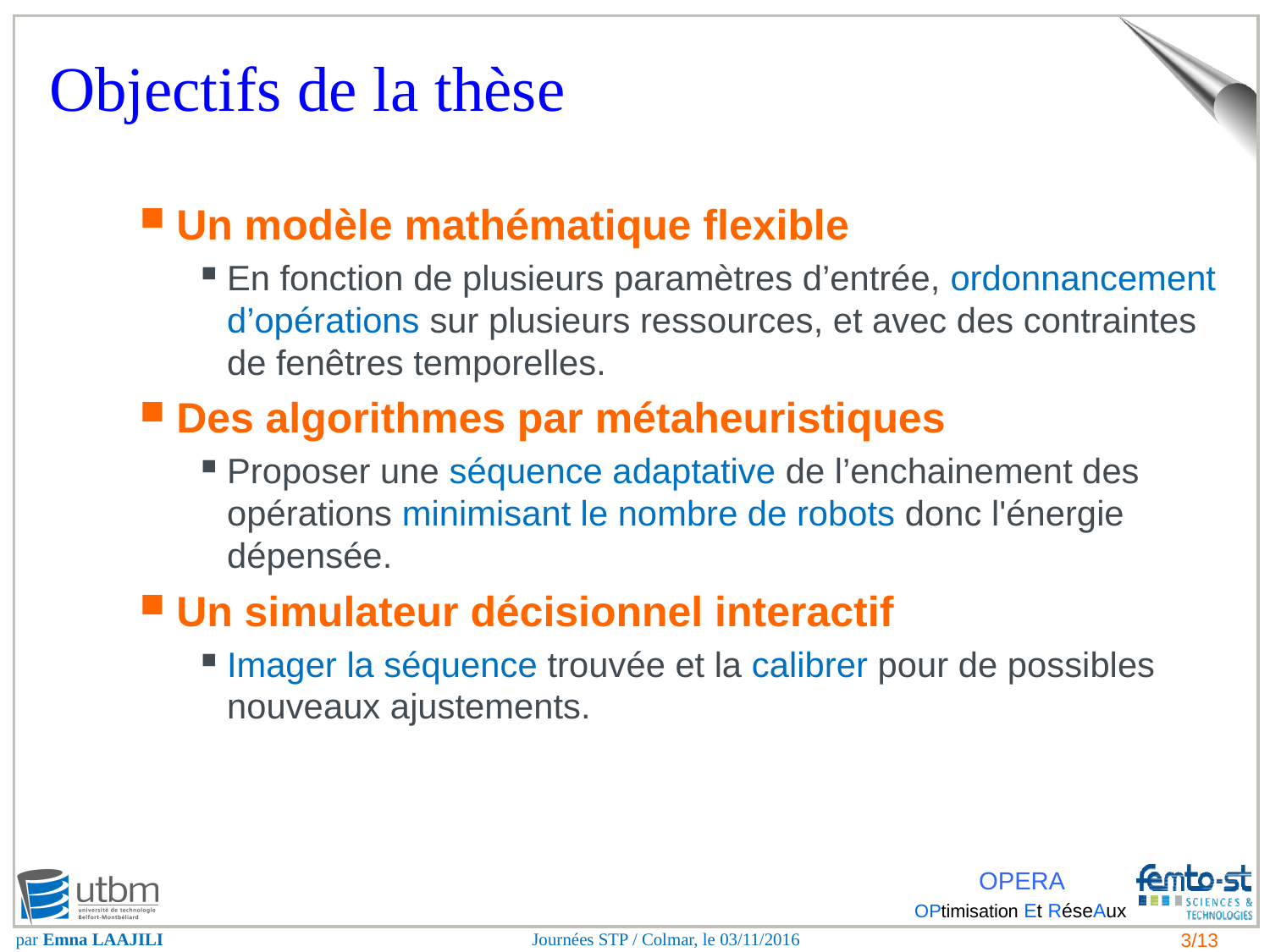

# Objectifs de la thèse
Un modèle mathématique flexible
En fonction de plusieurs paramètres d’entrée, ordonnancement d’opérations sur plusieurs ressources, et avec des contraintes de fenêtres temporelles.
Des algorithmes par métaheuristiques
Proposer une séquence adaptative de l’enchainement des opérations minimisant le nombre de robots donc l'énergie dépensée.
Un simulateur décisionnel interactif
Imager la séquence trouvée et la calibrer pour de possibles nouveaux ajustements.

 3/13